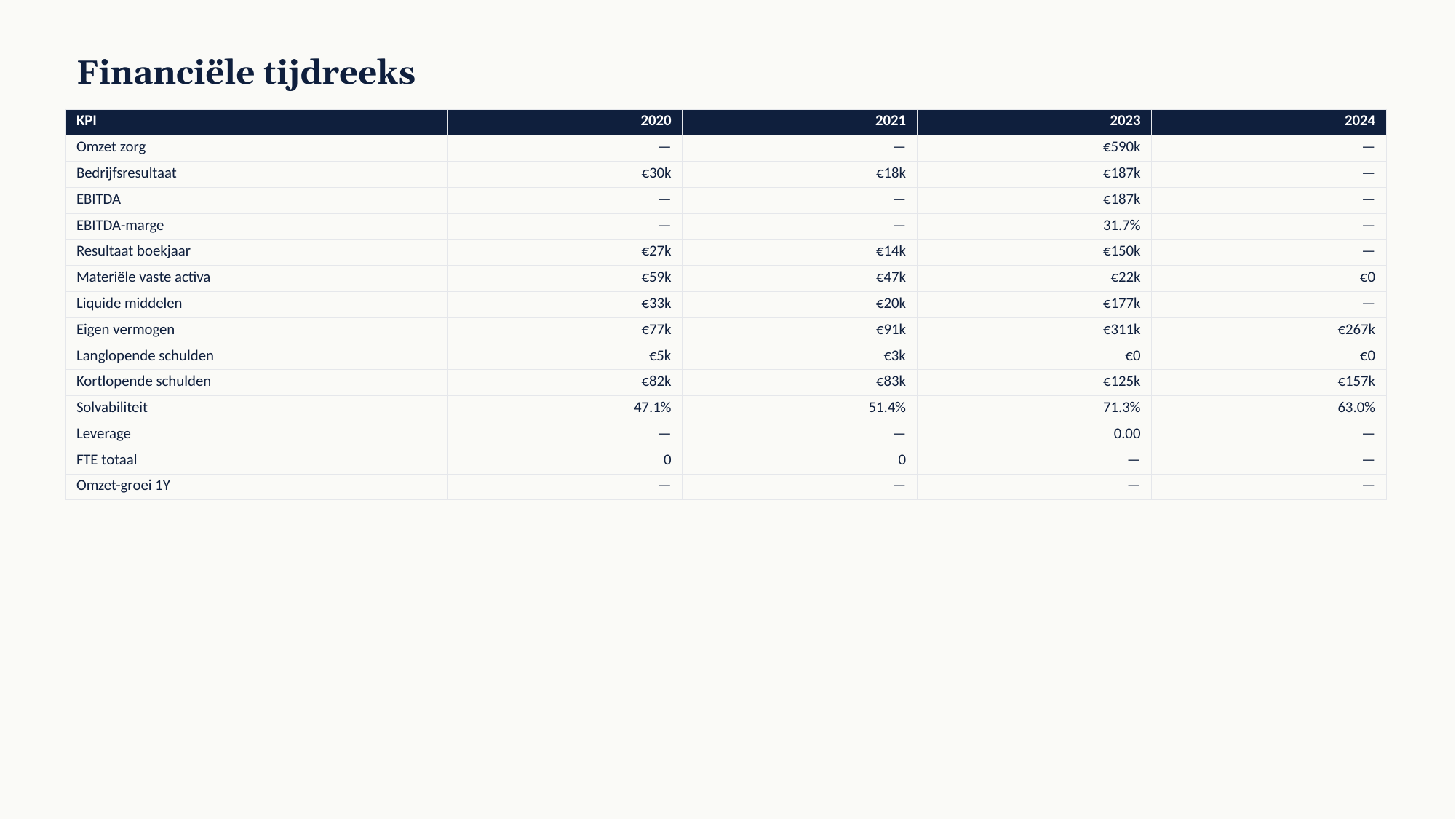

Financiële tijdreeks
| KPI | 2020 | 2021 | 2023 | 2024 |
| --- | --- | --- | --- | --- |
| Omzet zorg | — | — | €590k | — |
| Bedrijfsresultaat | €30k | €18k | €187k | — |
| EBITDA | — | — | €187k | — |
| EBITDA-marge | — | — | 31.7% | — |
| Resultaat boekjaar | €27k | €14k | €150k | — |
| Materiële vaste activa | €59k | €47k | €22k | €0 |
| Liquide middelen | €33k | €20k | €177k | — |
| Eigen vermogen | €77k | €91k | €311k | €267k |
| Langlopende schulden | €5k | €3k | €0 | €0 |
| Kortlopende schulden | €82k | €83k | €125k | €157k |
| Solvabiliteit | 47.1% | 51.4% | 71.3% | 63.0% |
| Leverage | — | — | 0.00 | — |
| FTE totaal | 0 | 0 | — | — |
| Omzet-groei 1Y | — | — | — | — |